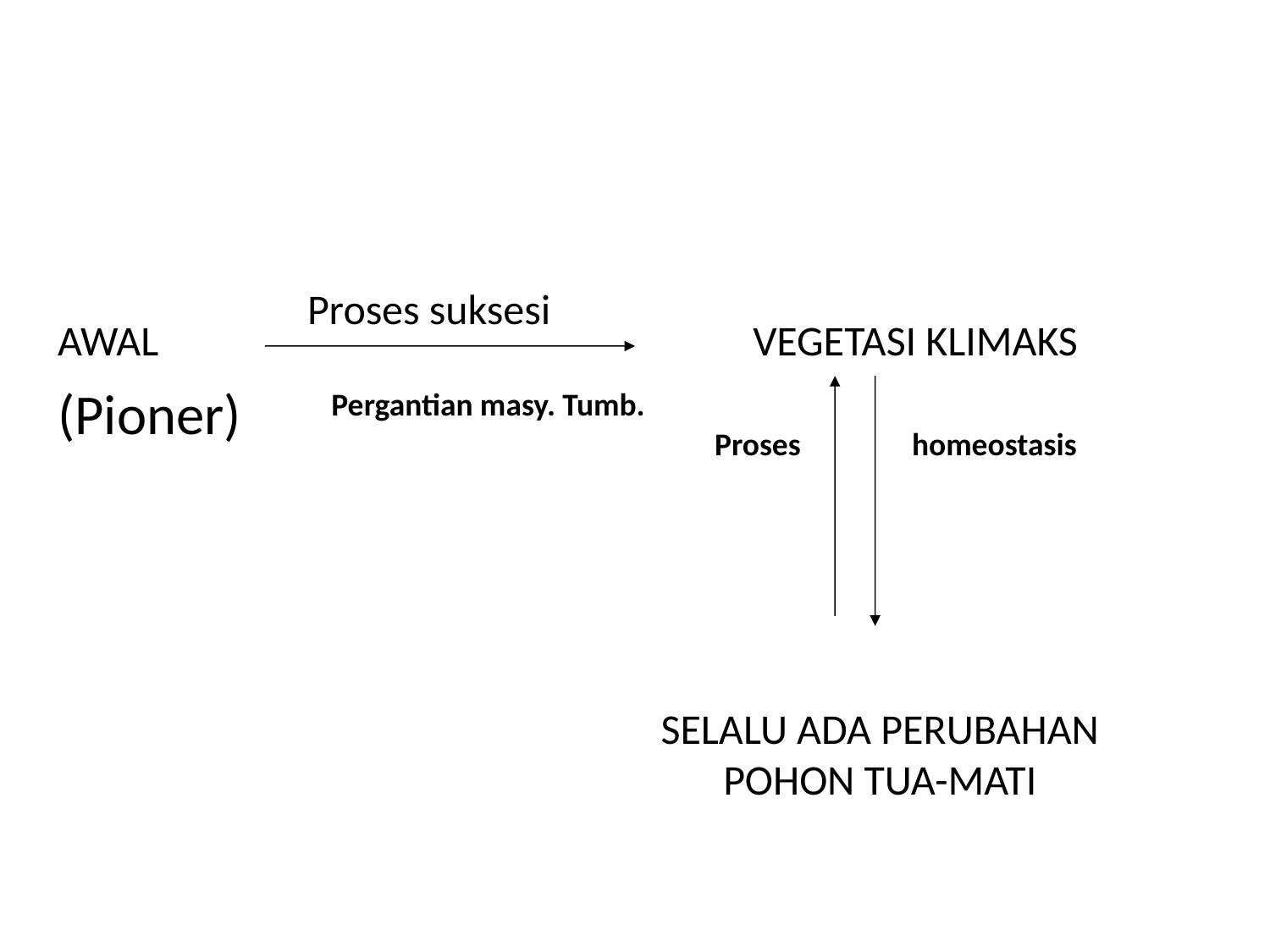

AWAL			   		 VEGETASI KLIMAKS
(Pioner)

Proses suksesi

Pergantian masy. Tumb.
Proses
homeostasis
SELALU ADA PERUBAHAN
POHON TUA-MATI